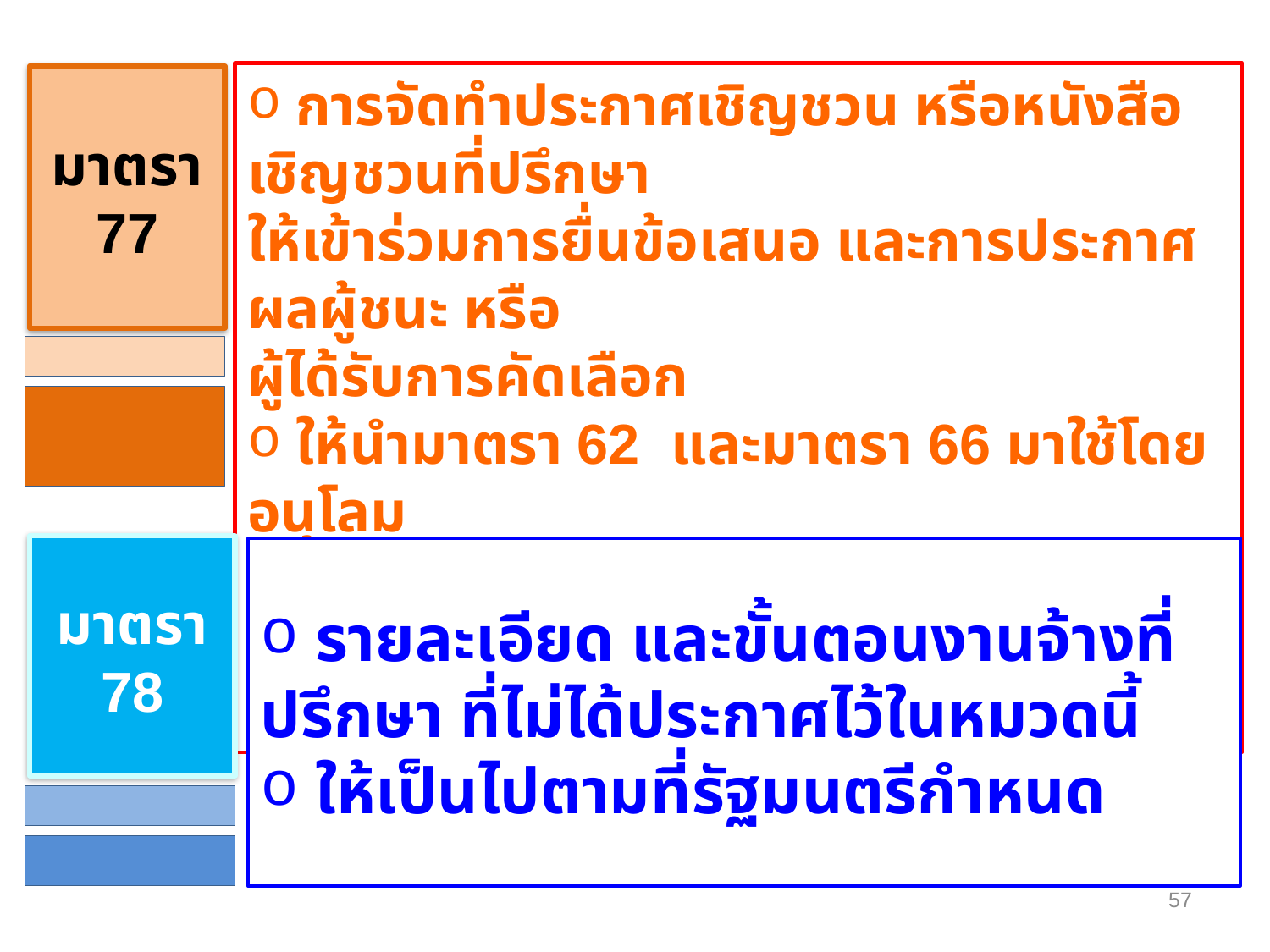

การจัดทำประกาศเชิญชวน หรือหนังสือเชิญชวนที่ปรึกษา
ให้เข้าร่วมการยื่นข้อเสนอ และการประกาศผลผู้ชนะ หรือ
ผู้ได้รับการคัดเลือก
 ให้นำมาตรา 62  และมาตรา 66 มาใช้โดยอนุโลม
(ได้แก่ การลงเว็บไซต์หน่วยงานของรัฐ และของกรมบัญชีกลาง และปิดประกาศที่สำนักงาน )
มาตรา 77

มาตรา
78
 รายละเอียด และขั้นตอนงานจ้างที่ปรึกษา ที่ไม่ได้ประกาศไว้ในหมวดนี้
 ให้เป็นไปตามที่รัฐมนตรีกำหนด

57